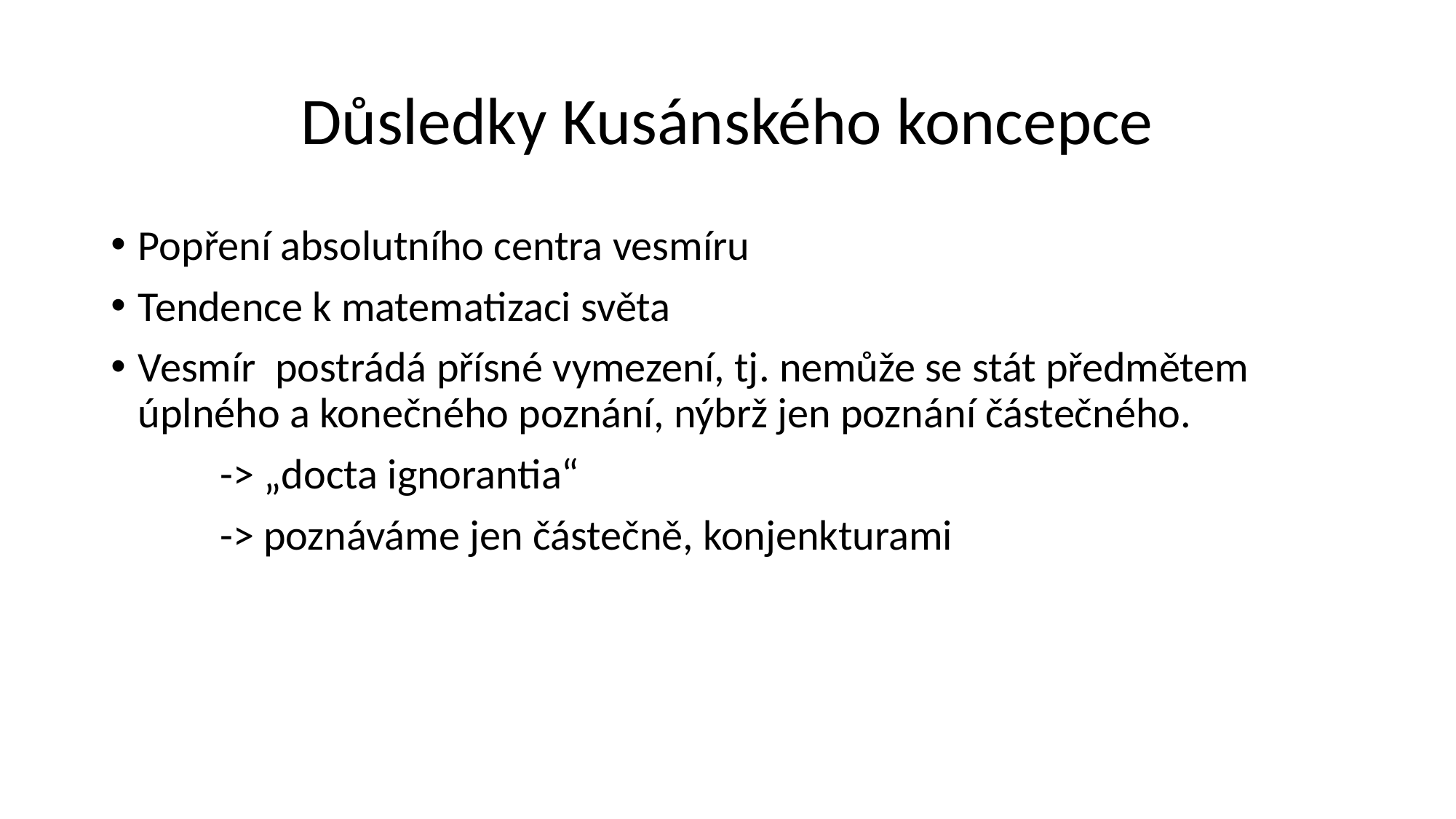

# Důsledky Kusánského koncepce
Popření absolutního centra vesmíru
Tendence k matematizaci světa
Vesmír  postrádá přísné vymezení, tj. nemůže se stát předmětem úplného a konečného poznání, nýbrž jen poznání částečného.
	-> „docta ignorantia“
	-> poznáváme jen částečně, konjenkturami